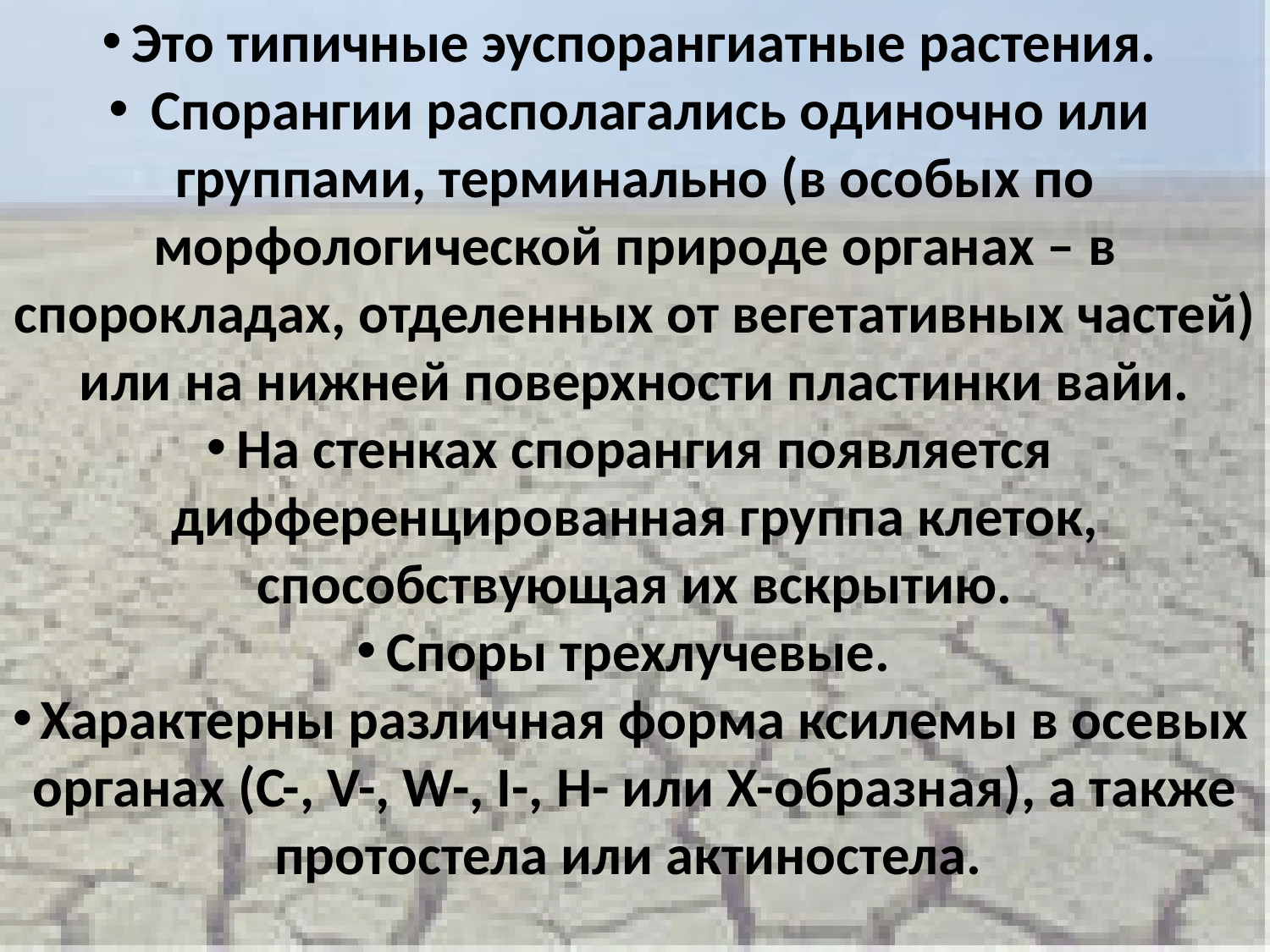

Это типичные эуспорангиатные растения.
 Спорангии располагались одиночно или группами, терминально (в особых по морфологической природе органах – в спорокладах, отделенных от вегетативных частей) или на нижней поверхности пластинки вайи.
На стенках спорангия появляется дифференцированная группа клеток, способствующая их вскрытию.
Споры трехлучевые.
Характерны различная форма ксилемы в осевых органах (C-, V-, W-, I-, H- или X-образная), а также протостела или актиностела.